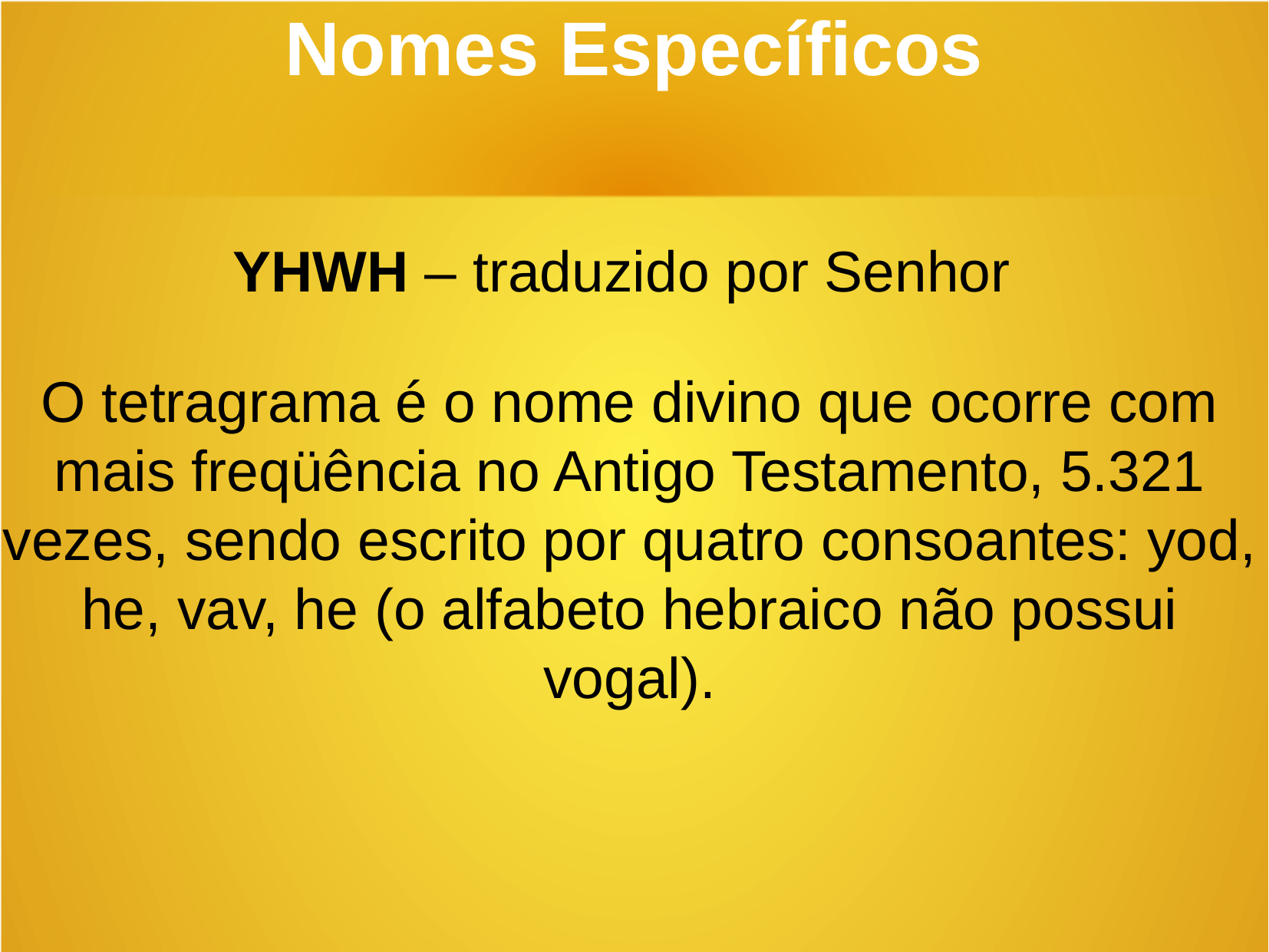

Nomes Específicos

YHWH – traduzido por Senhor

O tetragrama é o nome divino que ocorre com mais freqüência no Antigo Testamento, 5.321 vezes, sendo escrito por quatro consoantes: yod, he, vav, he (o alfabeto hebraico não possui vogal).